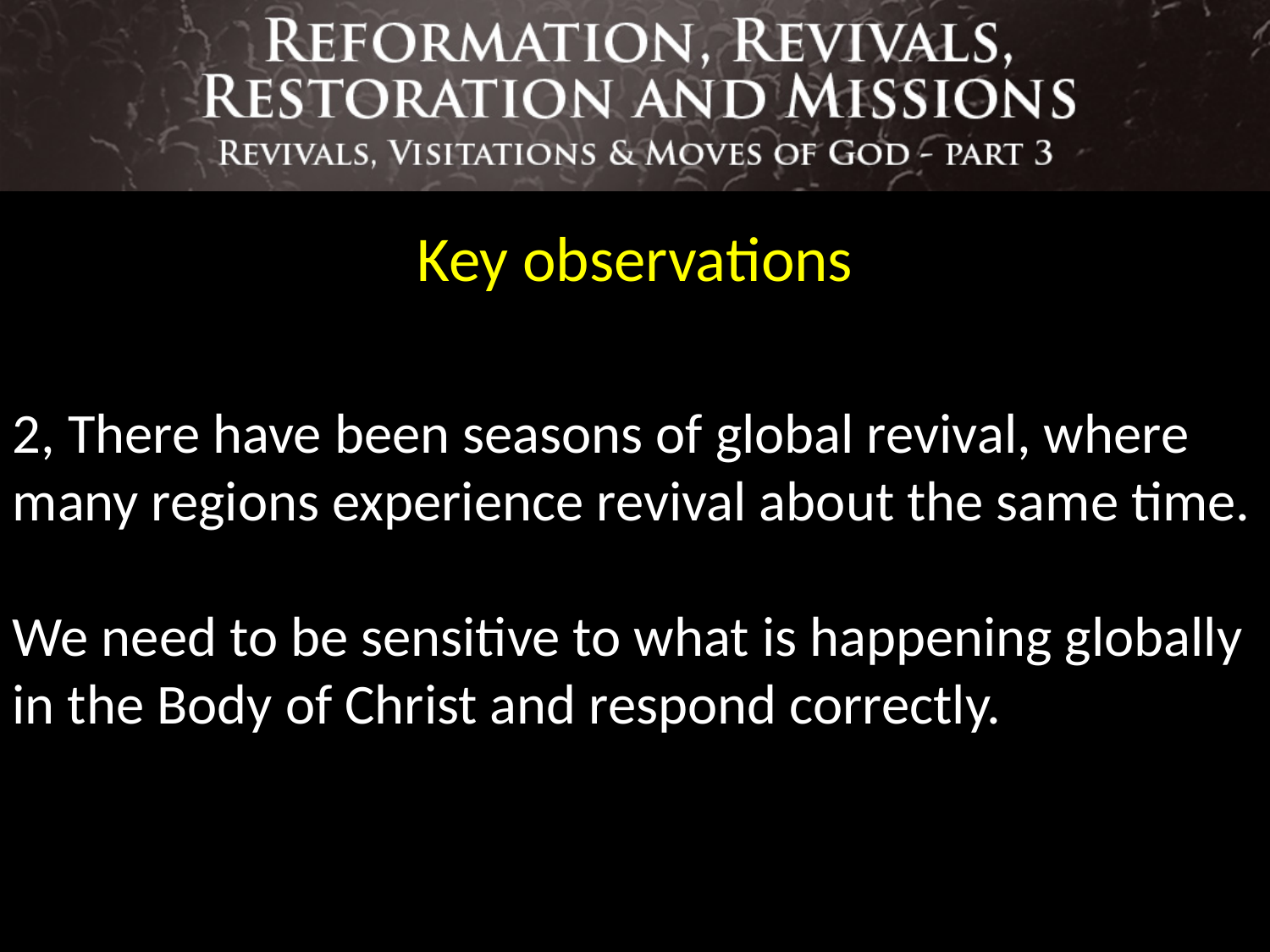

Key observations
2, There have been seasons of global revival, where many regions experience revival about the same time.

We need to be sensitive to what is happening globally in the Body of Christ and respond correctly.